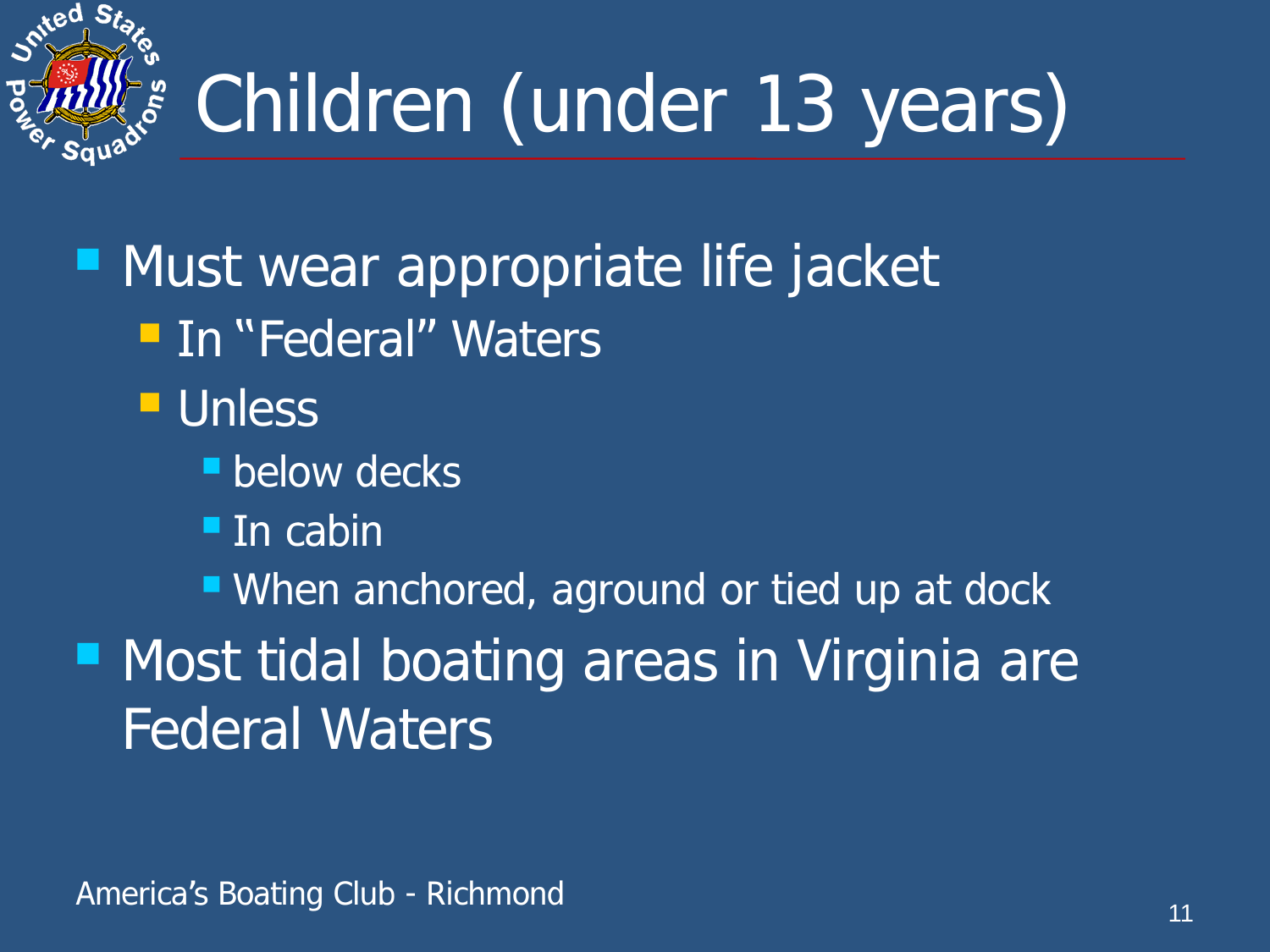

# Children (under 13 years)
Must wear appropriate life jacket
In “Federal” Waters
Unless
below decks
In cabin
When anchored, aground or tied up at dock
Most tidal boating areas in Virginia are Federal Waters

11